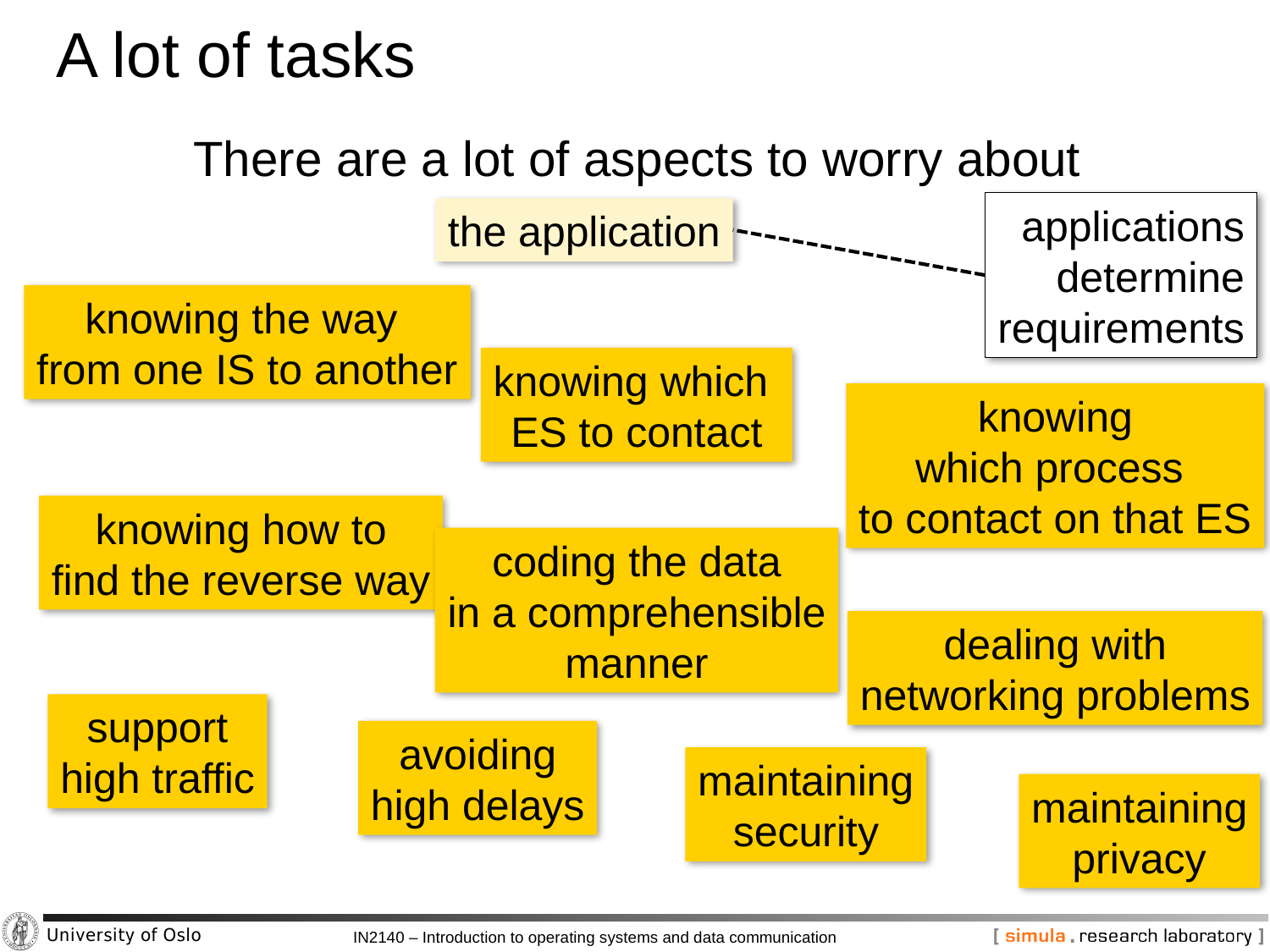

# A lot of tasks
There are a lot of aspects to worry about
applications
determine
requirements
the application
knowing the way
from one IS to another
knowing which
ES to contact
knowing
which process
to contact on that ES
knowing how to
find the reverse way
coding the data
in a comprehensible
manner
dealing with
networking problems
support
high traffic
avoiding
high delays
maintaining
security
maintaining
privacy